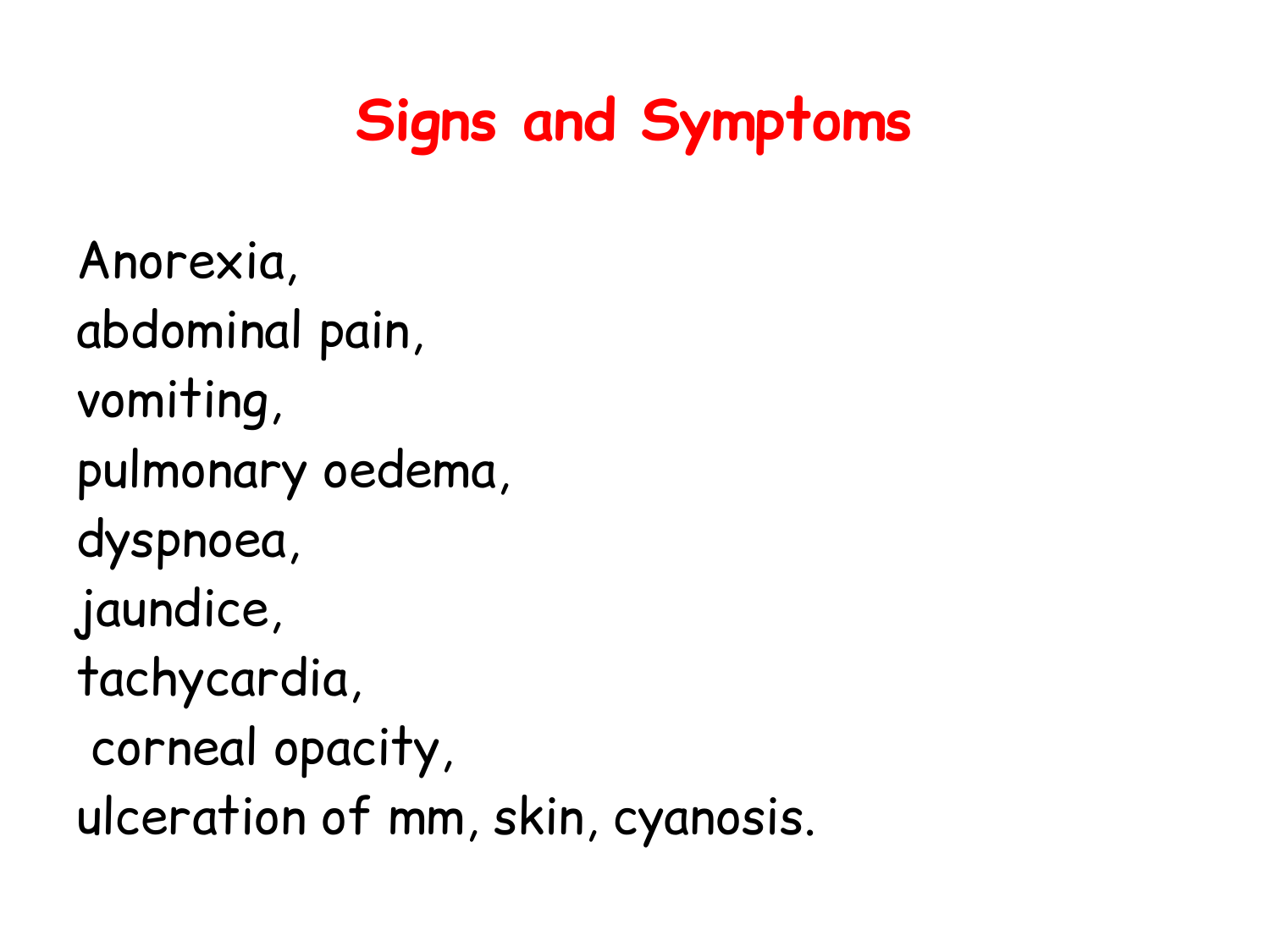

# Signs and Symptoms
Anorexia,
abdominal pain,
vomiting,
pulmonary oedema,
dyspnoea,
jaundice,
tachycardia,
 corneal opacity,
ulceration of mm, skin, cyanosis.